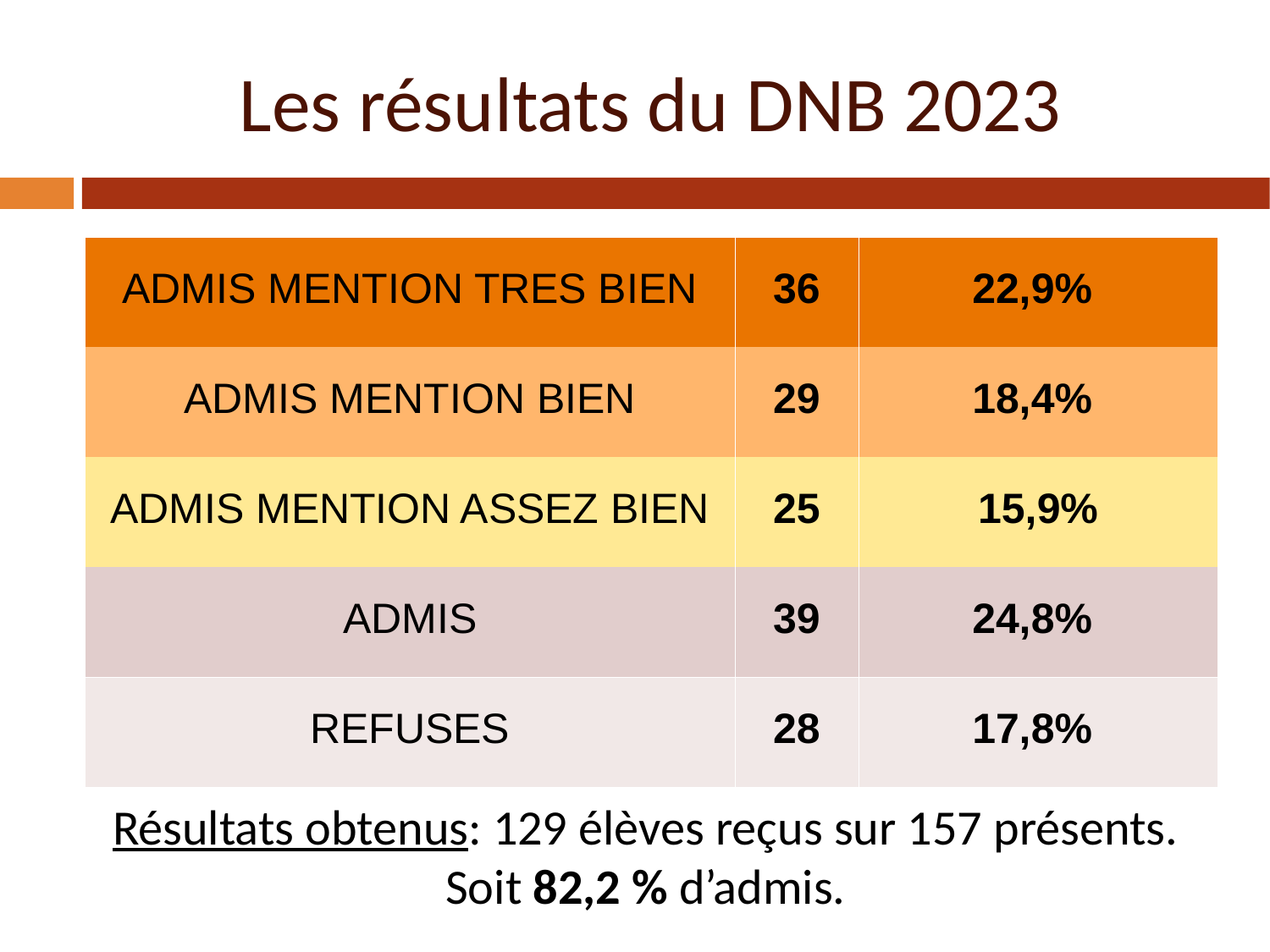

Les résultats du DNB 2023
| ADMIS MENTION TRES BIEN | 36 | 22,9% |
| --- | --- | --- |
| ADMIS MENTION BIEN | 29 | 18,4% |
| ADMIS MENTION ASSEZ BIEN | 25 | 15,9% |
| ADMIS | 39 | 24,8% |
| REFUSES | 28 | 17,8% |
Résultats obtenus: 129 élèves reçus sur 157 présents.
Soit 82,2 % d’admis.